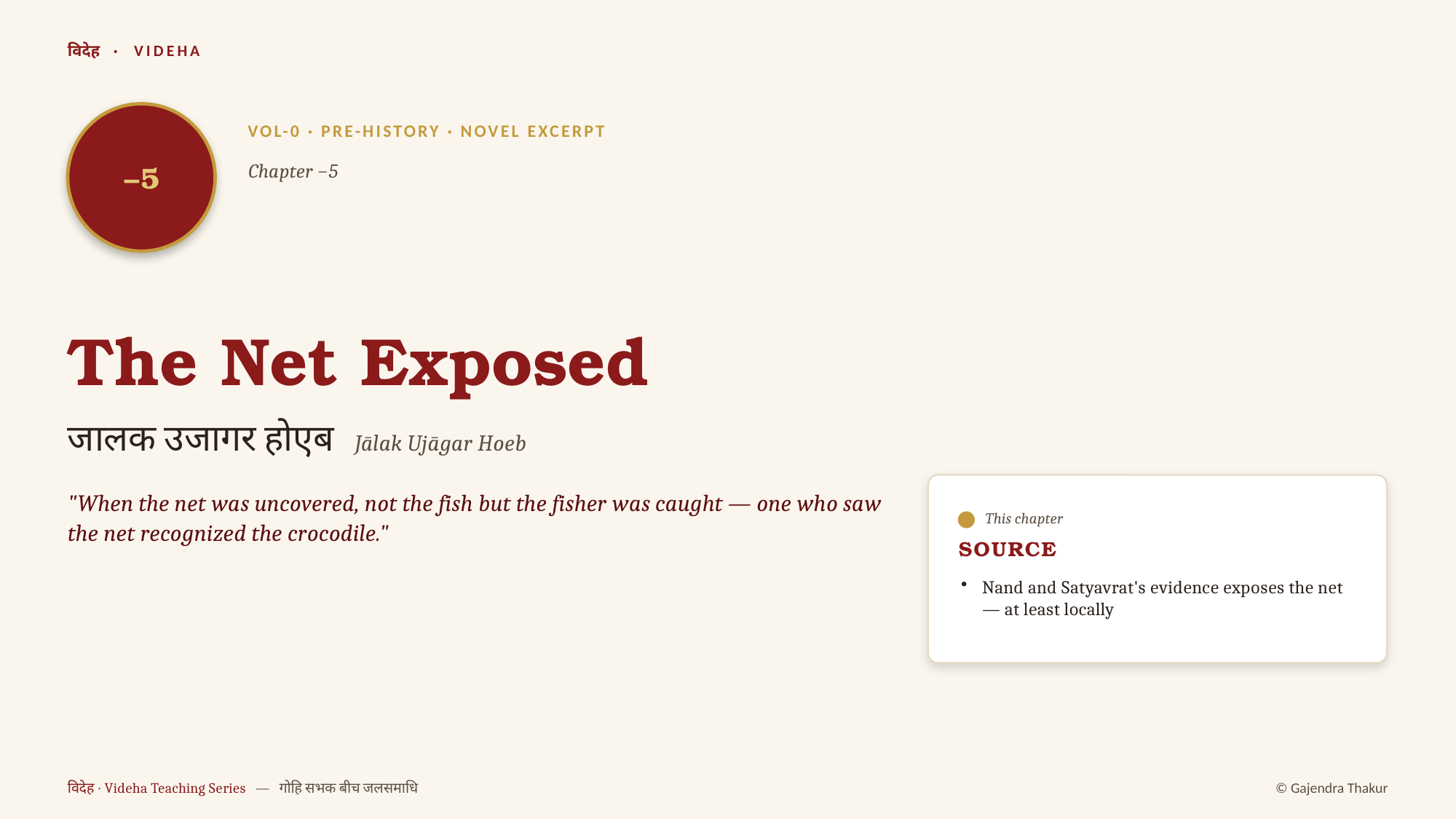

विदेह  ·  VIDEHA

−5
VOL-0 · PRE-HISTORY · NOVEL EXCERPT
Chapter −5
The Net Exposed
जालक उजागर होएब    Jālak Ujāgar Hoeb

"When the net was uncovered, not the fish but the fisher was caught — one who saw the net recognized the crocodile."
This chapter

SOURCE
Nand and Satyavrat's evidence exposes the net — at least locally
विदेह · Videha Teaching Series   —   गोहि सभक बीच जलसमाधि
© Gajendra Thakur